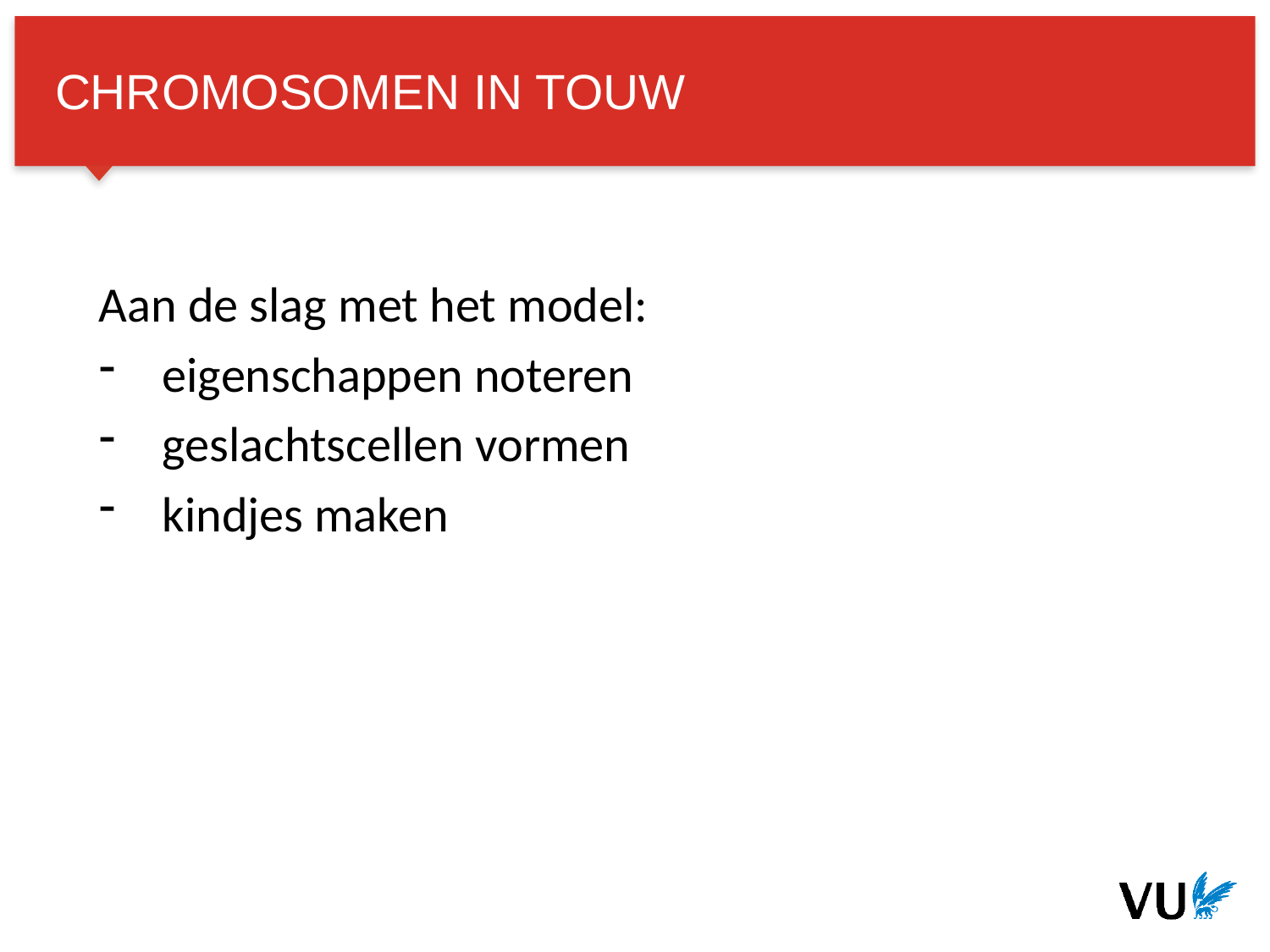

CHROMOSOMEN IN TOUW

Aan de slag met het model:
eigenschappen noteren
geslachtscellen vormen
kindjes maken